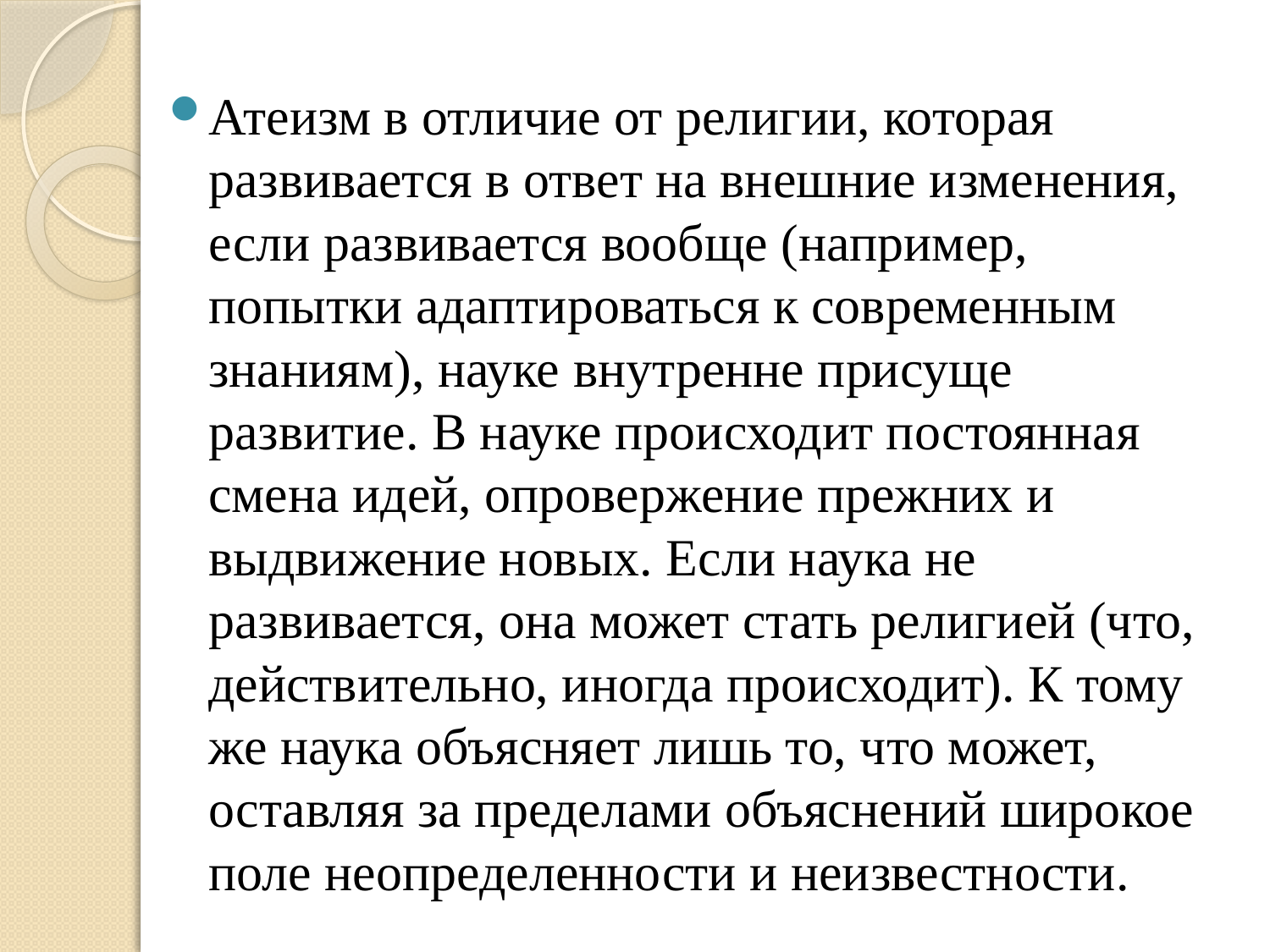

Атеизм в отличие от религии, которая развивается в ответ на внешние изменения, если развивается вообще (например, попытки адаптироваться к современным знаниям), науке внутренне присуще развитие. В науке происходит постоянная смена идей, опровержение прежних и выдвижение новых. Если наука не развивается, она может стать религией (что, действительно, иногда происходит). К тому же наука объясняет лишь то, что может, оставляя за пределами объяснений широкое поле неопределенности и неизвестности.